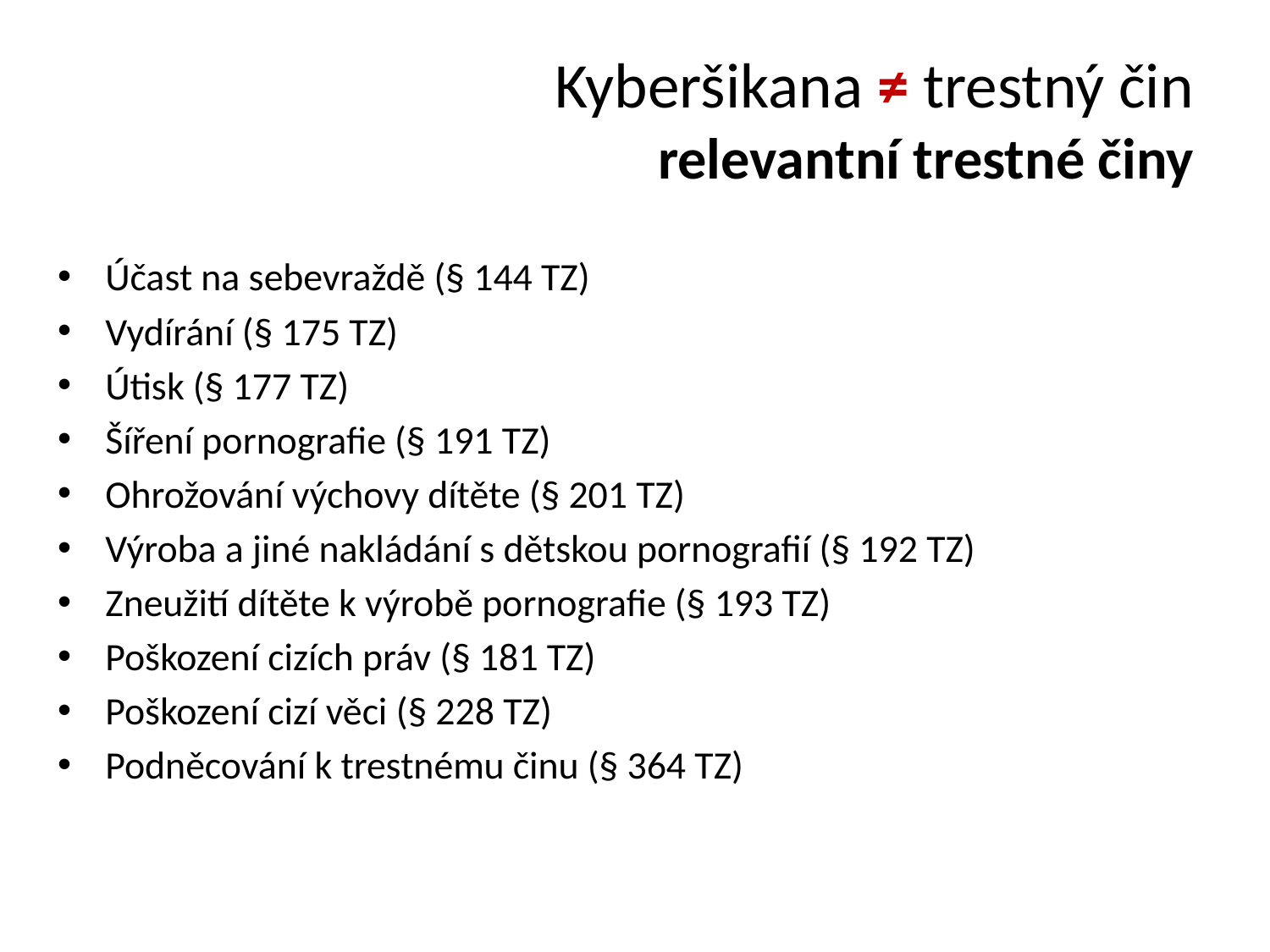

# Kyberšikana ≠ trestný čin relevantní trestné činy
Účast na sebevraždě (§ 144 TZ)
Vydírání (§ 175 TZ)
Útisk (§ 177 TZ)
Šíření pornografie (§ 191 TZ)
Ohrožování výchovy dítěte (§ 201 TZ)
Výroba a jiné nakládání s dětskou pornografií (§ 192 TZ)
Zneužití dítěte k výrobě pornografie (§ 193 TZ)
Poškození cizích práv (§ 181 TZ)
Poškození cizí věci (§ 228 TZ)
Podněcování k trestnému činu (§ 364 TZ)